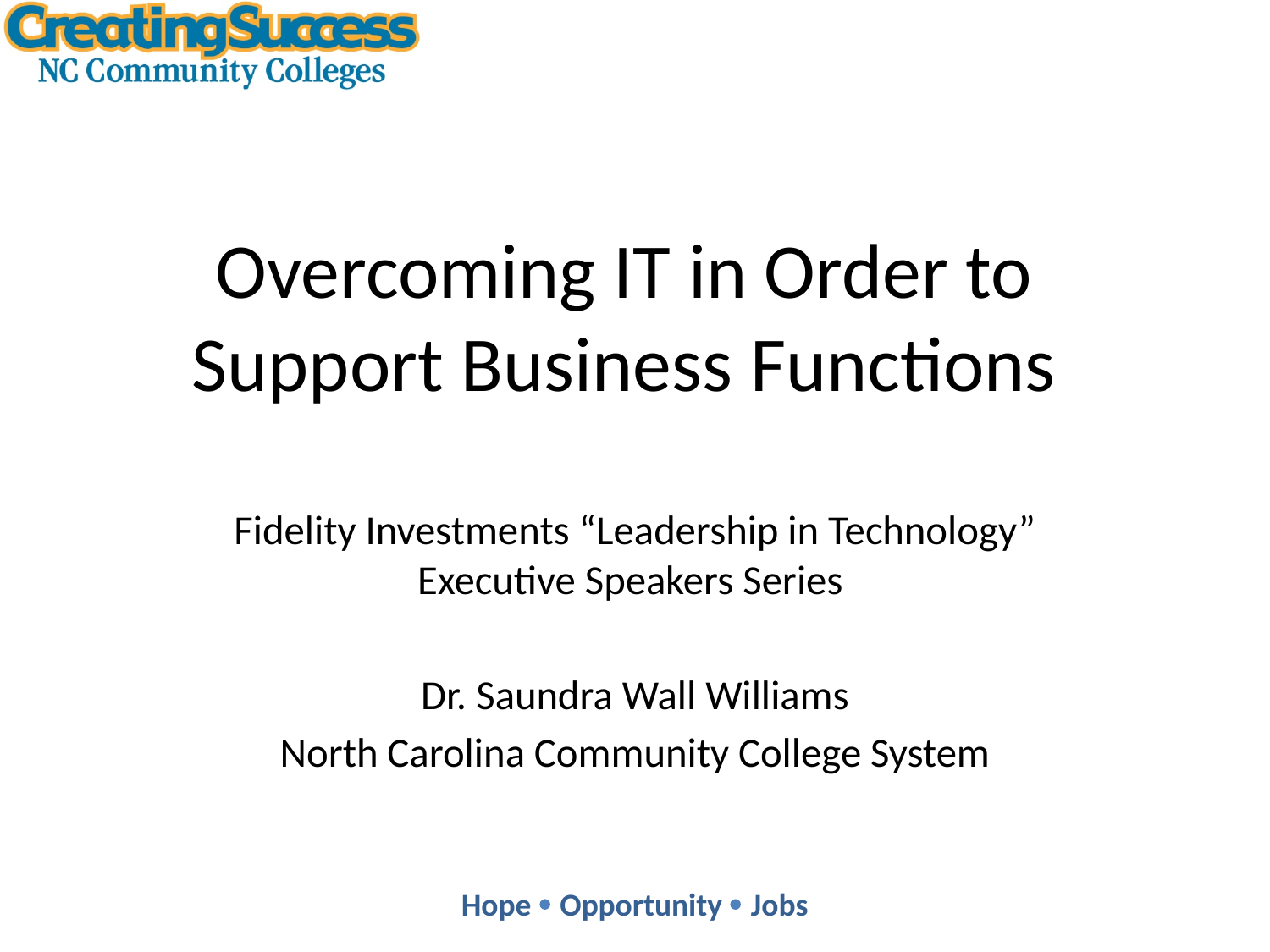

# Overcoming IT in Order to Support Business Functions
Fidelity Investments “Leadership in Technology” Executive Speakers Series

Dr. Saundra Wall Williams
North Carolina Community College System